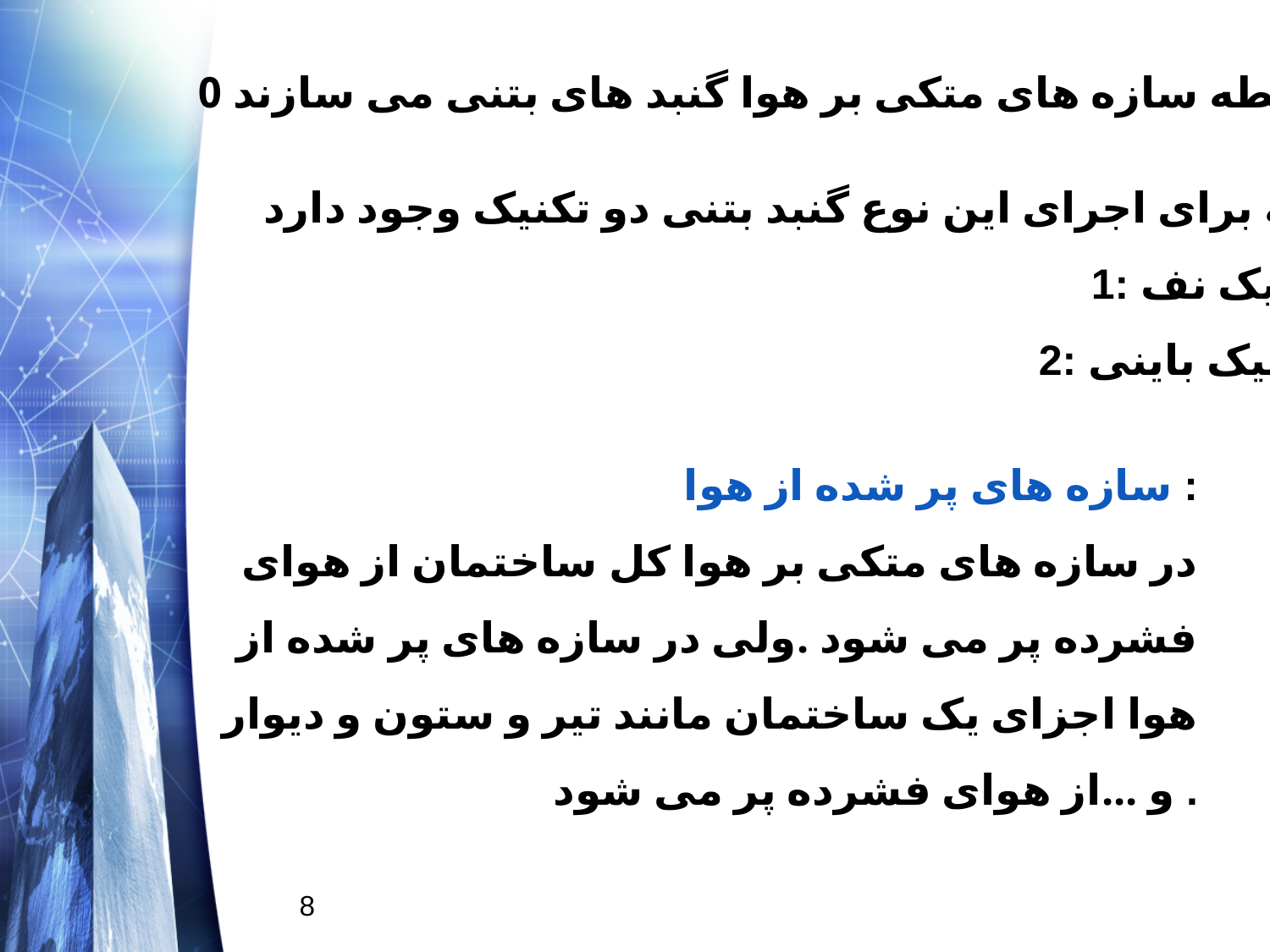

بواسطه سازه های متکی بر هوا گنبد های بتنی می سازند 0
که برای اجرای این نوع گنبد بتنی دو تکنیک وجود دارد :
1: تکنیک نف
2: تکنیک باینی
سازه های پر شده از هوا :
در سازه های متکی بر هوا کل ساختمان از هوای فشرده پر می شود .ولی در سازه های پر شده از هوا اجزای یک ساختمان مانند تیر و ستون و دیوار و ...از هوای فشرده پر می شود .
8